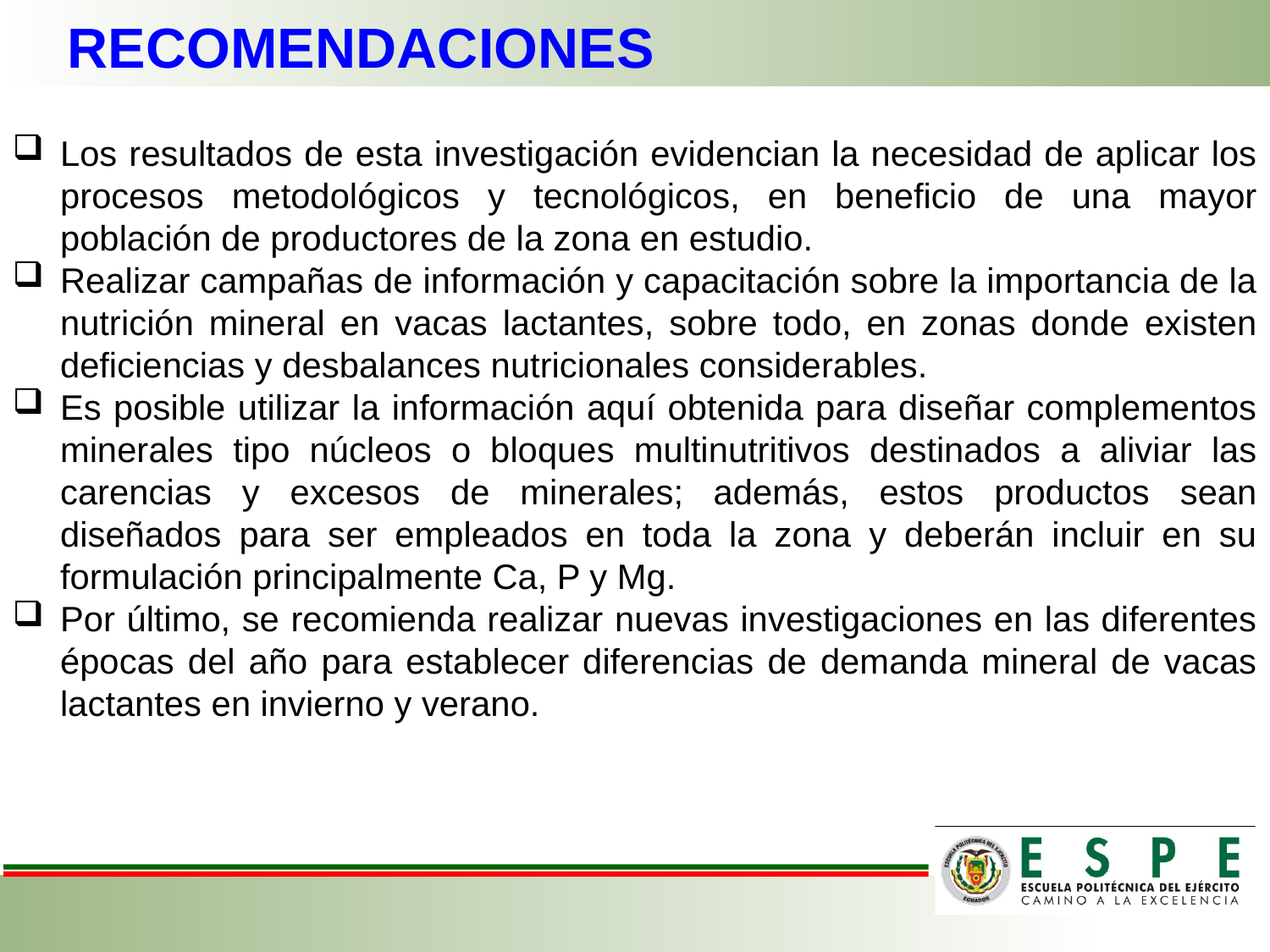

RECOMENDACIONES
Los resultados de esta investigación evidencian la necesidad de aplicar los procesos metodológicos y tecnológicos, en beneficio de una mayor población de productores de la zona en estudio.
Realizar campañas de información y capacitación sobre la importancia de la nutrición mineral en vacas lactantes, sobre todo, en zonas donde existen deficiencias y desbalances nutricionales considerables.
Es posible utilizar la información aquí obtenida para diseñar complementos minerales tipo núcleos o bloques multinutritivos destinados a aliviar las carencias y excesos de minerales; además, estos productos sean diseñados para ser empleados en toda la zona y deberán incluir en su formulación principalmente Ca, P y Mg.
Por último, se recomienda realizar nuevas investigaciones en las diferentes épocas del año para establecer diferencias de demanda mineral de vacas lactantes en invierno y verano.